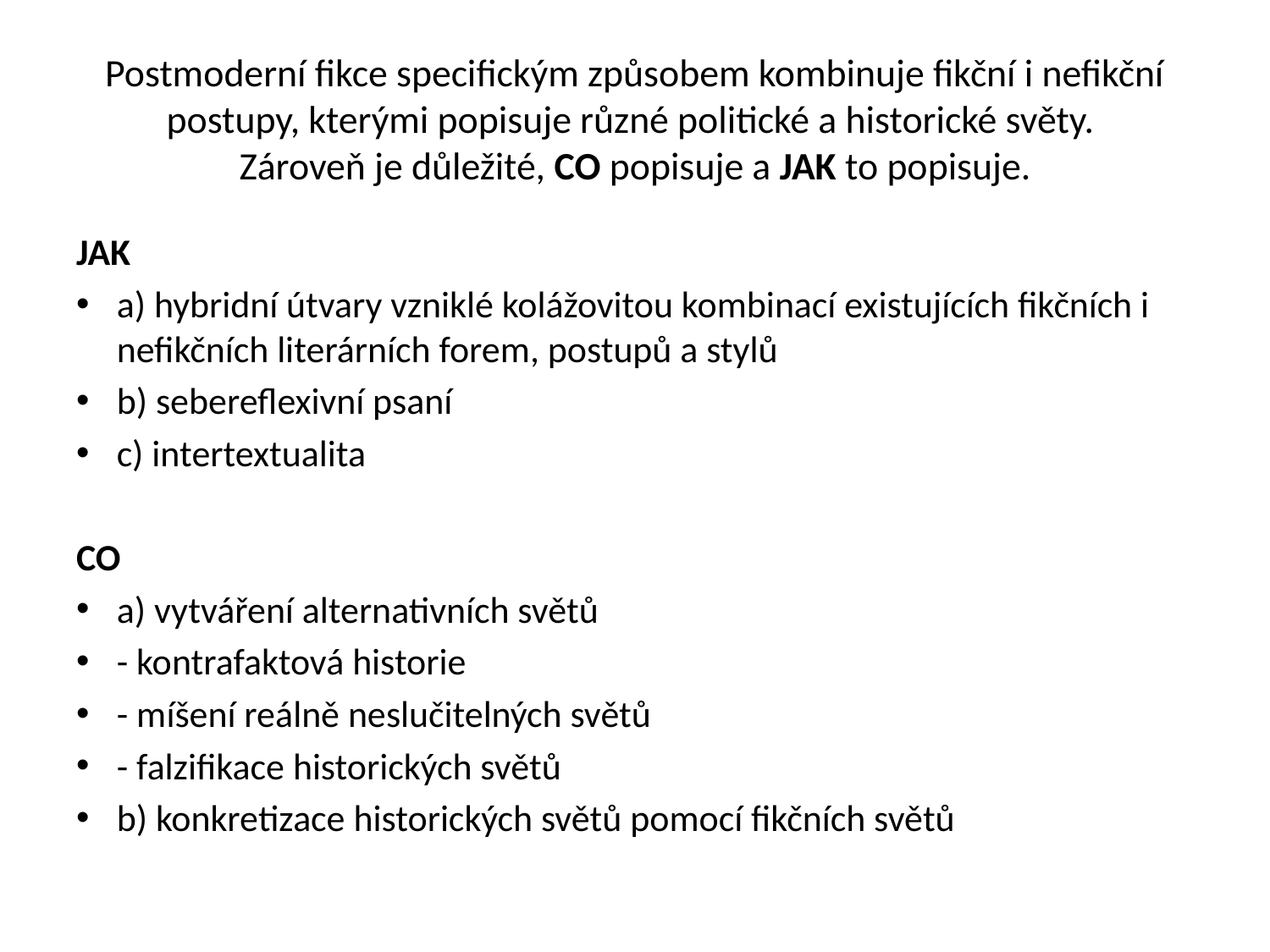

# Postmoderní fikce specifickým způsobem kombinuje fikční i nefikční postupy, kterými popisuje různé politické a historické světy. Zároveň je důležité, CO popisuje a JAK to popisuje.
JAK
a) hybridní útvary vzniklé kolážovitou kombinací existujících fikčních i nefikčních literárních forem, postupů a stylů
b) sebereflexivní psaní
c) intertextualita

CO
a) vytváření alternativních světů
- kontrafaktová historie
- míšení reálně neslučitelných světů
- falzifikace historických světů
b) konkretizace historických světů pomocí fikčních světů